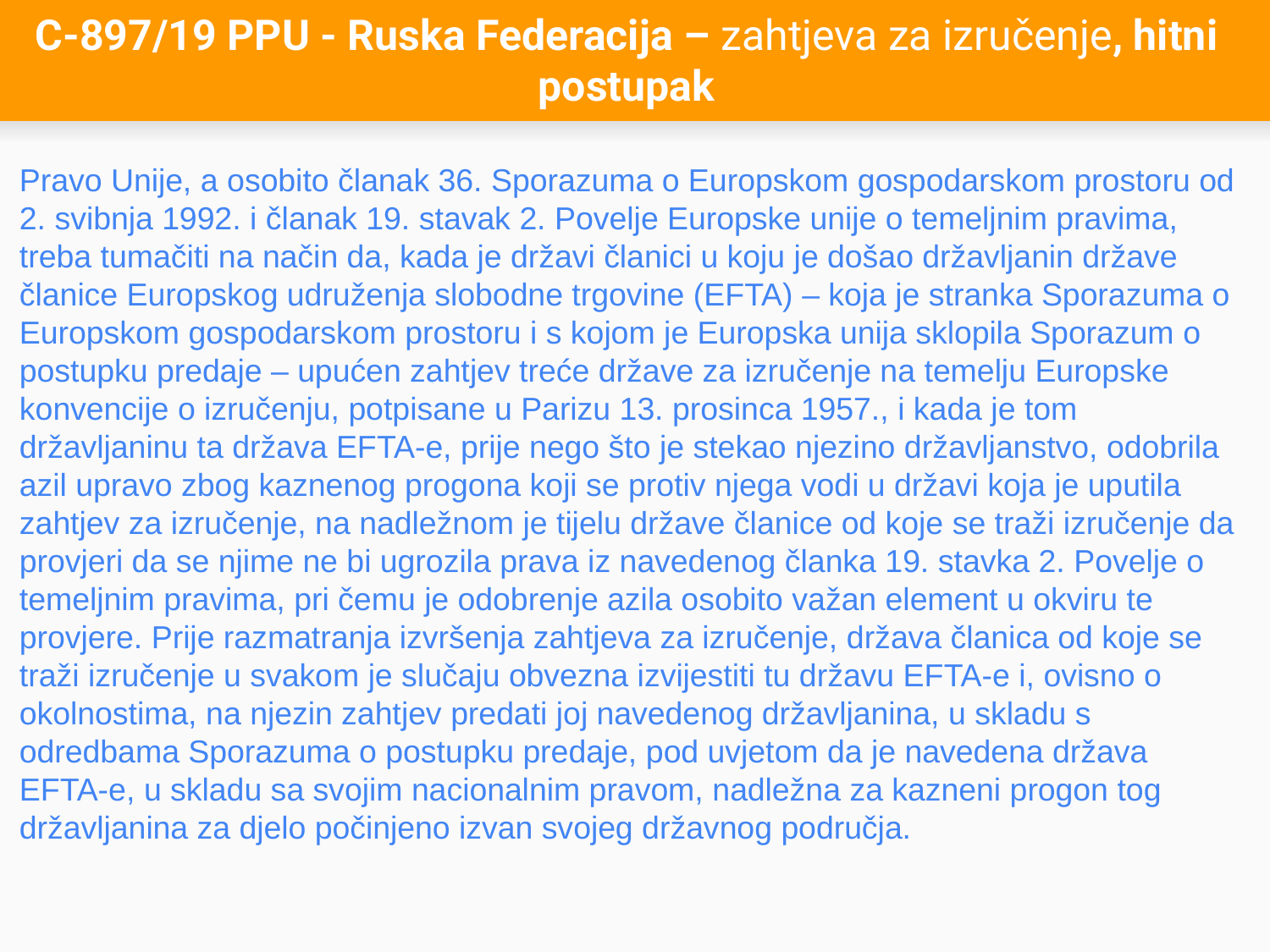

# C-897/19 PPU - Ruska Federacija – zahtjeva za izručenje, hitni postupak

Pravo Unije, a osobito članak 36. Sporazuma o Europskom gospodarskom prostoru od 2. svibnja 1992. i članak 19. stavak 2. Povelje Europske unije o temeljnim pravima, treba tumačiti na način da, kada je državi članici u koju je došao državljanin države članice Europskog udruženja slobodne trgovine (EFTA) – koja je stranka Sporazuma o Europskom gospodarskom prostoru i s kojom je Europska unija sklopila Sporazum o postupku predaje – upućen zahtjev treće države za izručenje na temelju Europske konvencije o izručenju, potpisane u Parizu 13. prosinca 1957., i kada je tom državljaninu ta država EFTA-e, prije nego što je stekao njezino državljanstvo, odobrila azil upravo zbog kaznenog progona koji se protiv njega vodi u državi koja je uputila zahtjev za izručenje, na nadležnom je tijelu države članice od koje se traži izručenje da provjeri da se njime ne bi ugrozila prava iz navedenog članka 19. stavka 2. Povelje o temeljnim pravima, pri čemu je odobrenje azila osobito važan element u okviru te provjere. Prije razmatranja izvršenja zahtjeva za izručenje, država članica od koje se traži izručenje u svakom je slučaju obvezna izvijestiti tu državu EFTA-e i, ovisno o okolnostima, na njezin zahtjev predati joj navedenog državljanina, u skladu s odredbama Sporazuma o postupku predaje, pod uvjetom da je navedena država EFTA-e, u skladu sa svojim nacionalnim pravom, nadležna za kazneni progon tog državljanina za djelo počinjeno izvan svojeg državnog područja.